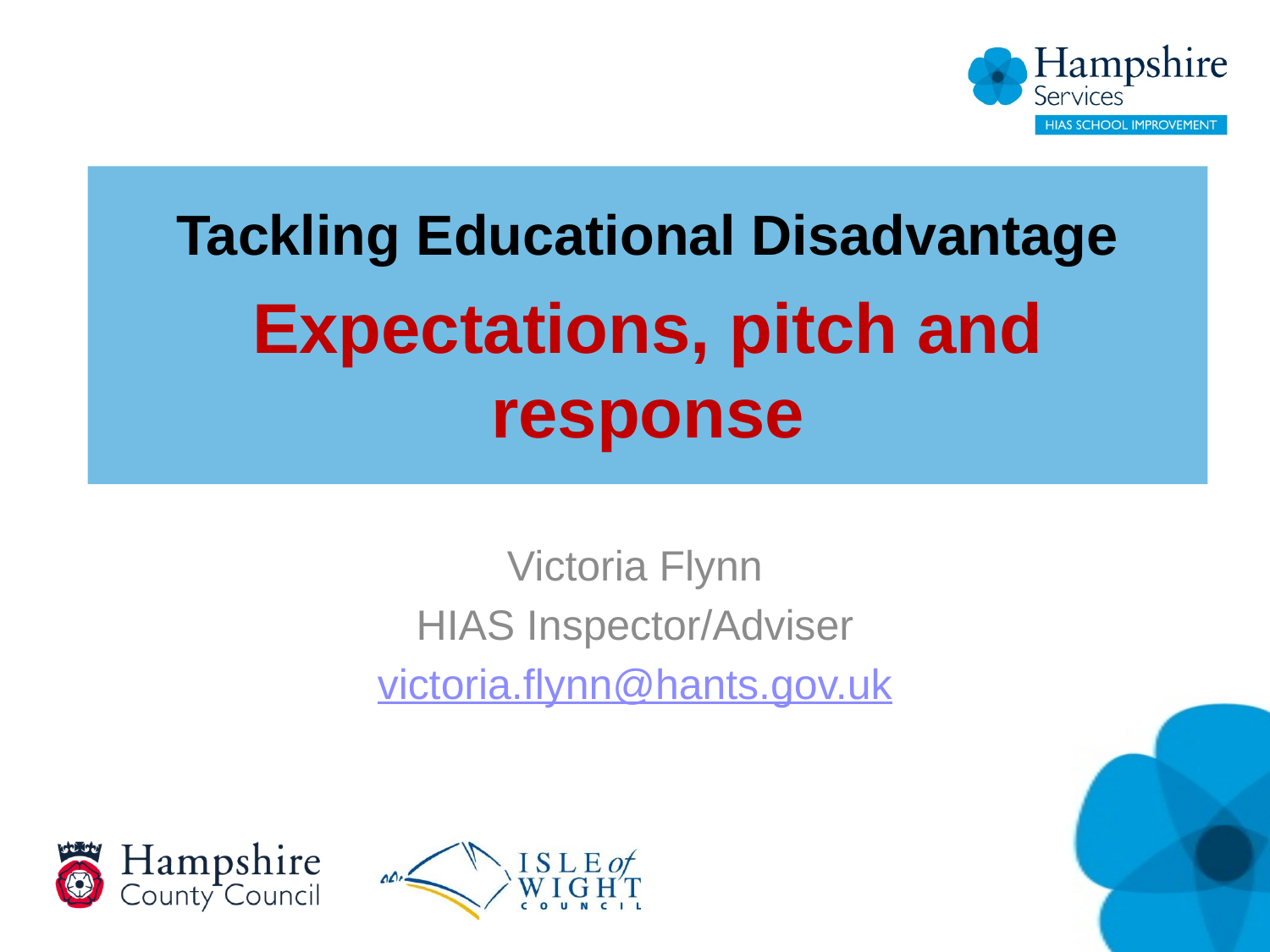

# Tackling Educational Disadvantage Expectations, pitch and response
Victoria Flynn
HIAS Inspector/Adviser
victoria.flynn@hants.gov.uk